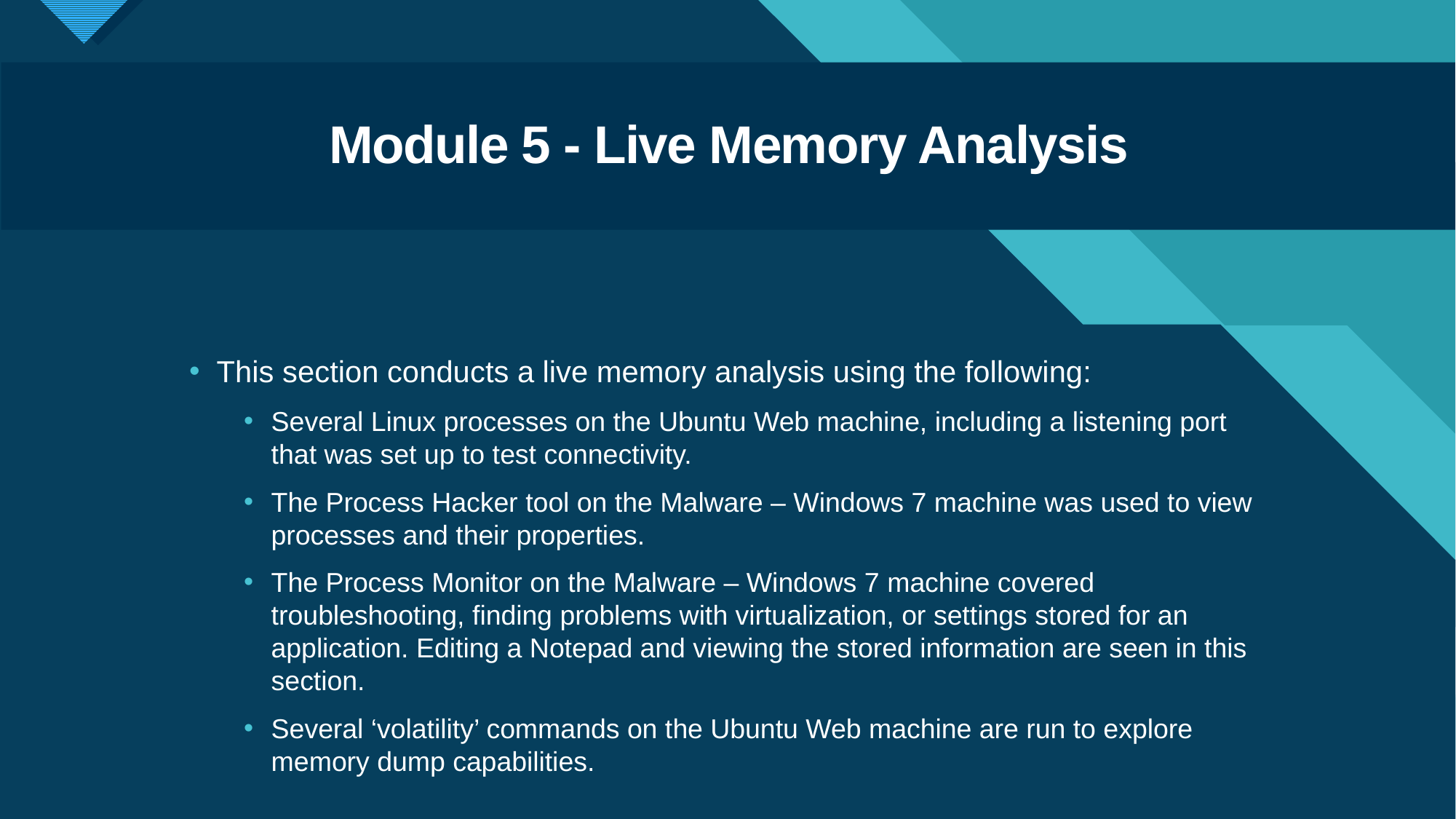

# Module 5 - Live Memory Analysis
This section conducts a live memory analysis using the following:
Several Linux processes on the Ubuntu Web machine, including a listening port that was set up to test connectivity.
The Process Hacker tool on the Malware – Windows 7 machine was used to view processes and their properties.
The Process Monitor on the Malware – Windows 7 machine covered troubleshooting, finding problems with virtualization, or settings stored for an application. Editing a Notepad and viewing the stored information are seen in this section.
Several ‘volatility’ commands on the Ubuntu Web machine are run to explore memory dump capabilities.